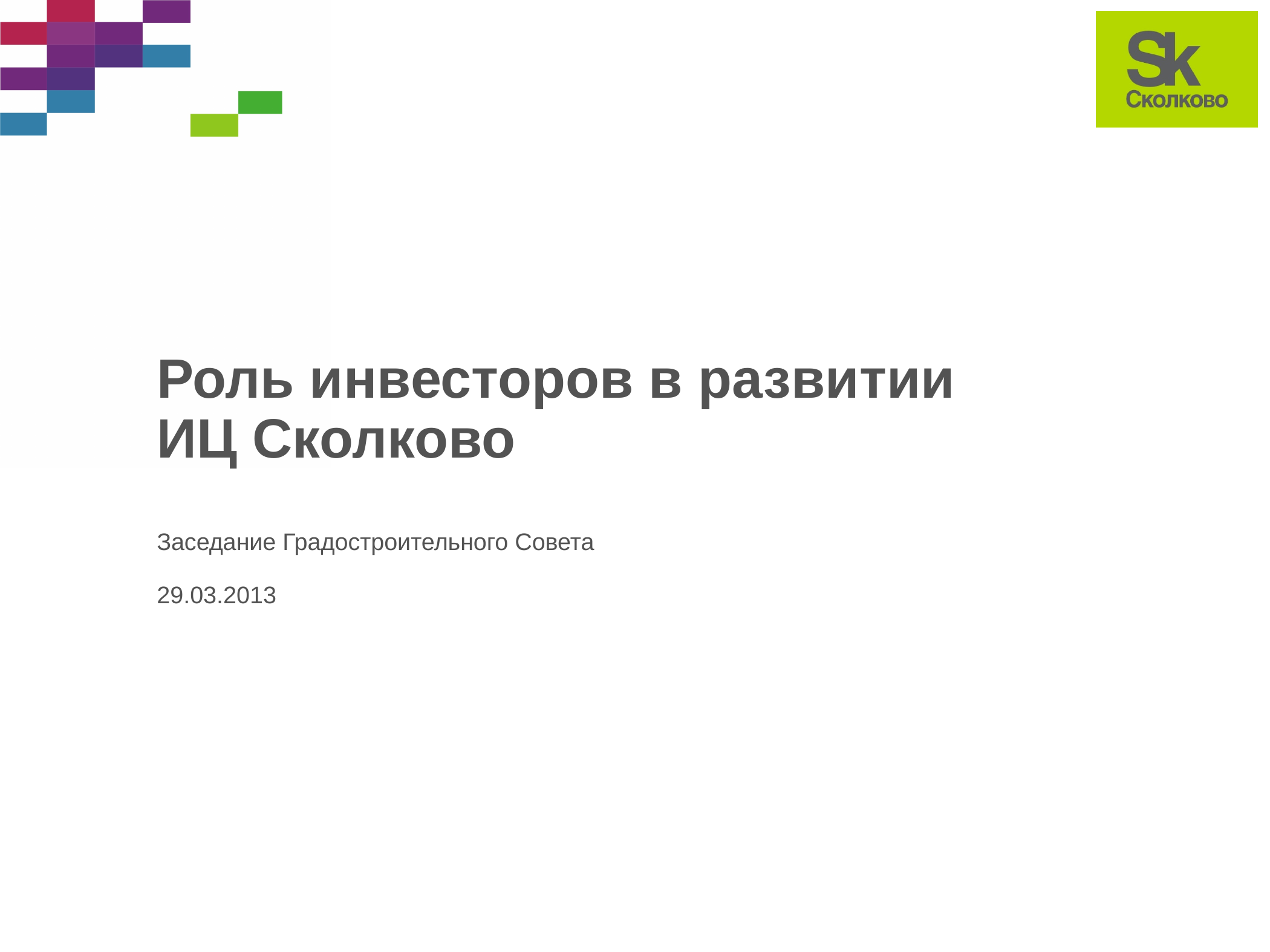

Роль инвесторов в развитии
ИЦ Сколково

Заседание Градостроительного Совета
29.03.2013